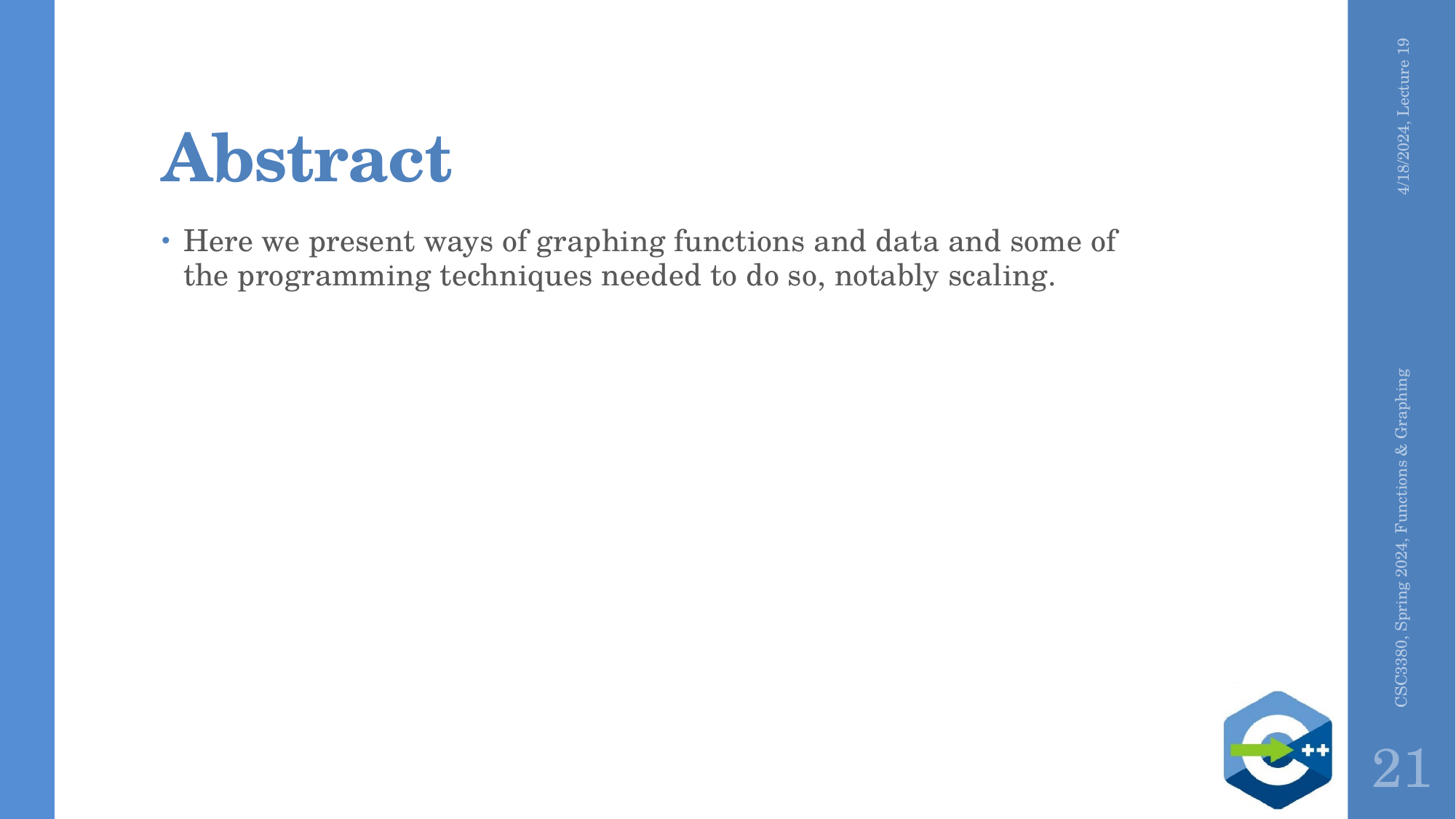

# Abstract
4/18/2024, Lecture 19
Here we present ways of graphing functions and data and some of the programming techniques needed to do so, notably scaling.
CSC3380, Spring 2024, Functions & Graphing
21